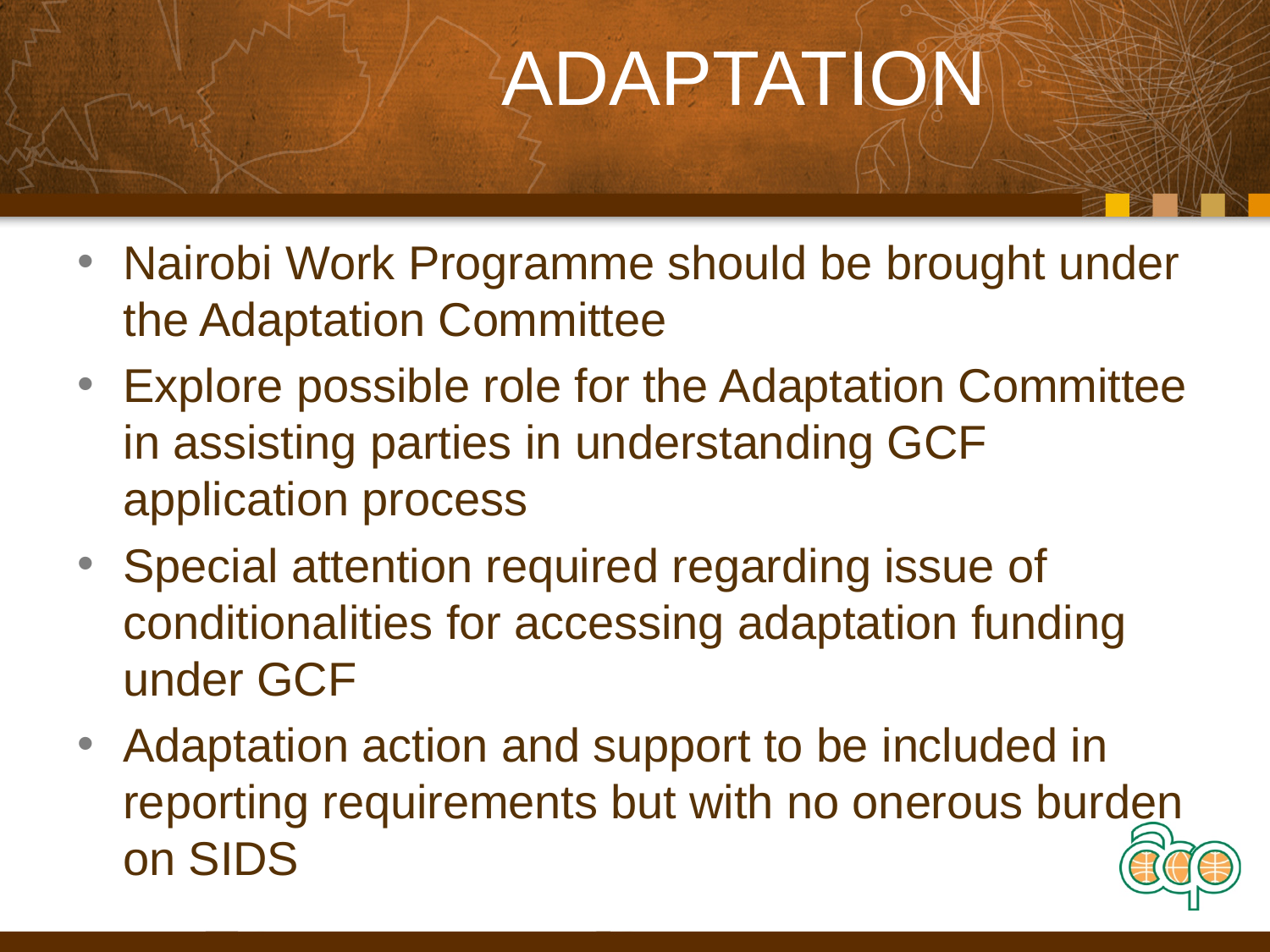

# ADAPTATION
Nairobi Work Programme should be brought under the Adaptation Committee
Explore possible role for the Adaptation Committee in assisting parties in understanding GCF application process
Special attention required regarding issue of conditionalities for accessing adaptation funding under GCF
Adaptation action and support to be included in reporting requirements but with no onerous burden on SIDS